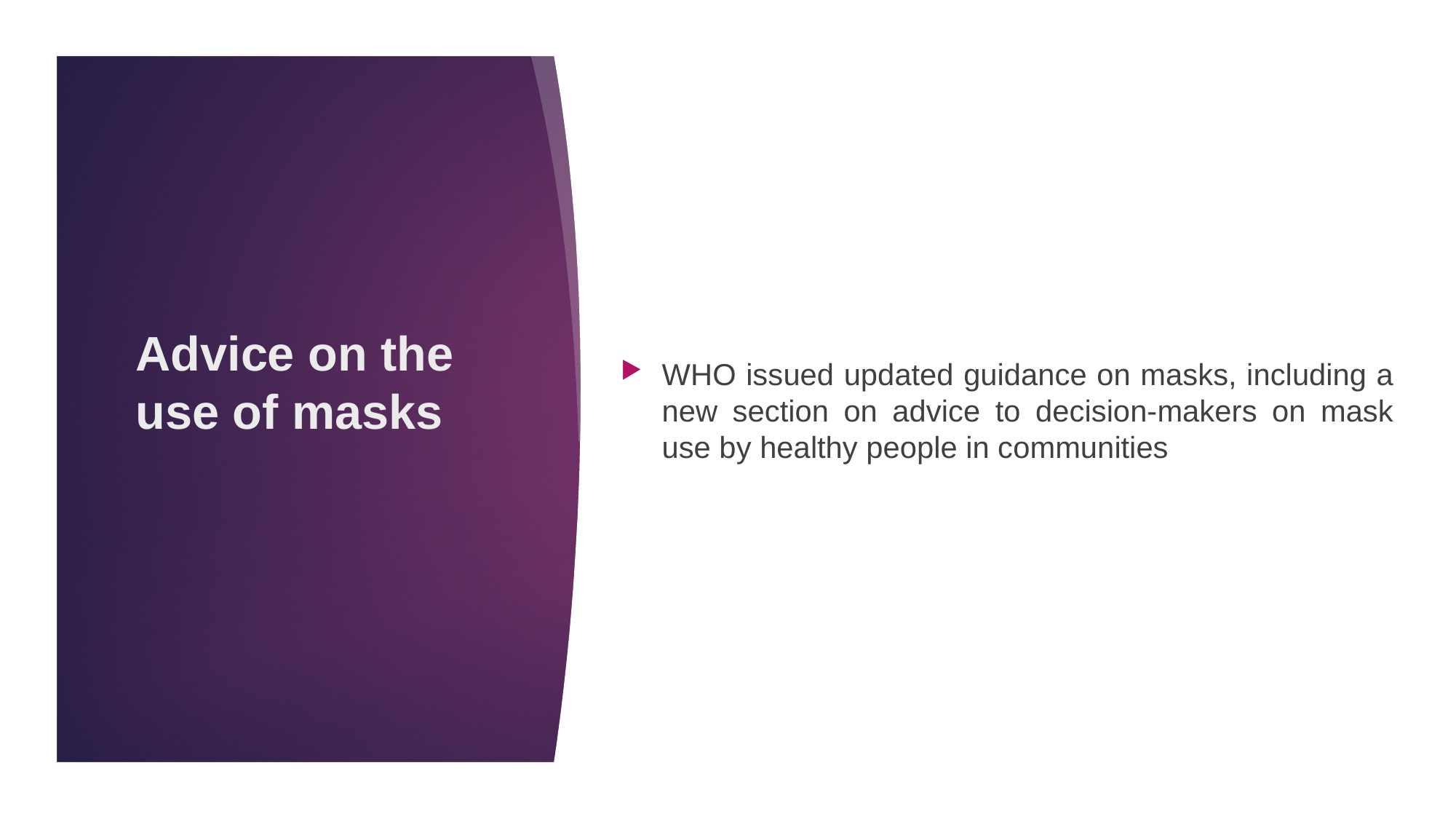

WHO issued updated guidance on masks, including a new section on advice to decision-makers on mask use by healthy people in communities

# Advice on the use of masks